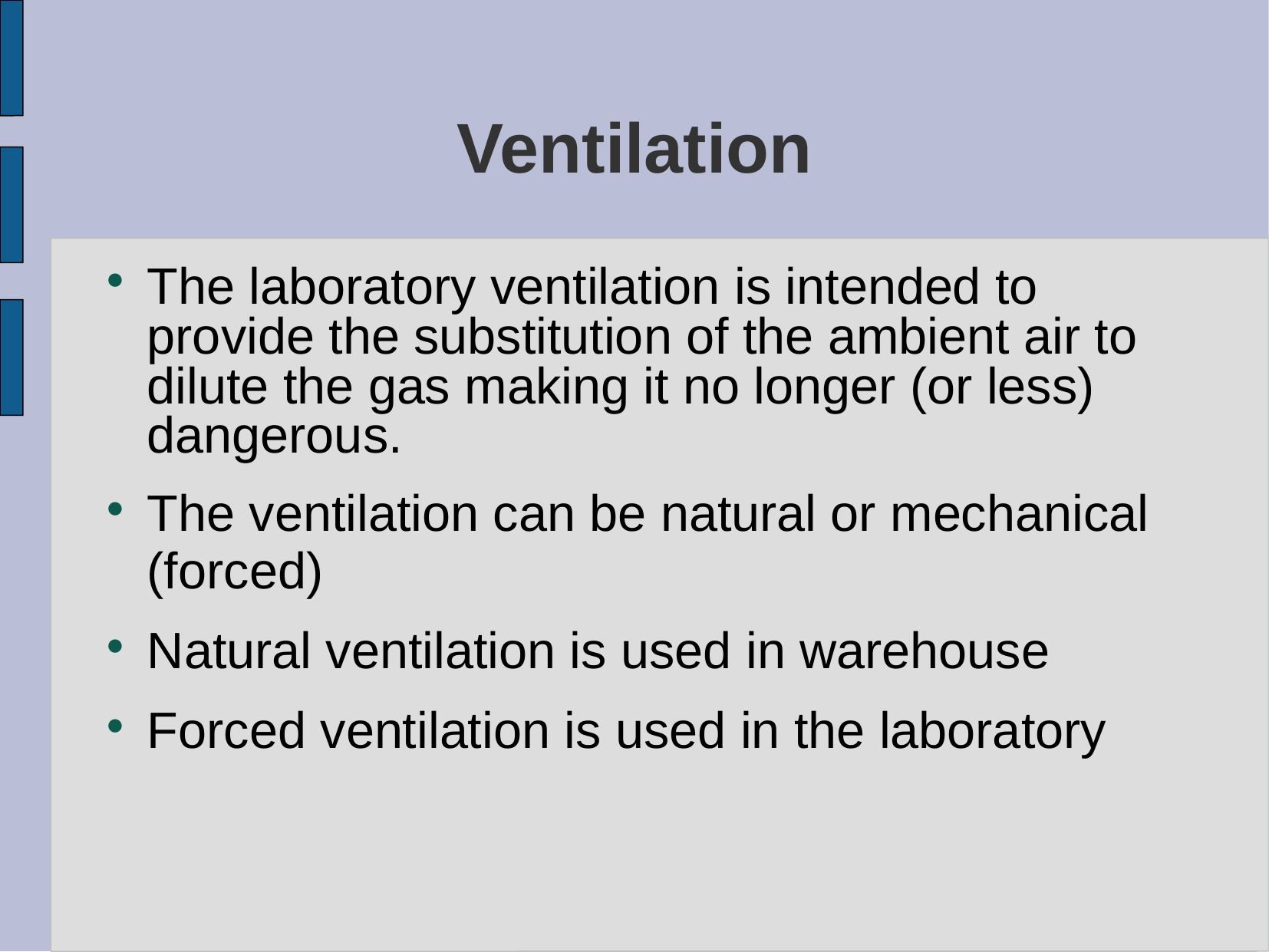

# Ventilation
The laboratory ventilation is intended to provide the substitution of the ambient air to dilute the gas making it no longer (or less) dangerous.
The ventilation can be natural or mechanical (forced)‏
Natural ventilation is used in warehouse
Forced ventilation is used in the laboratory